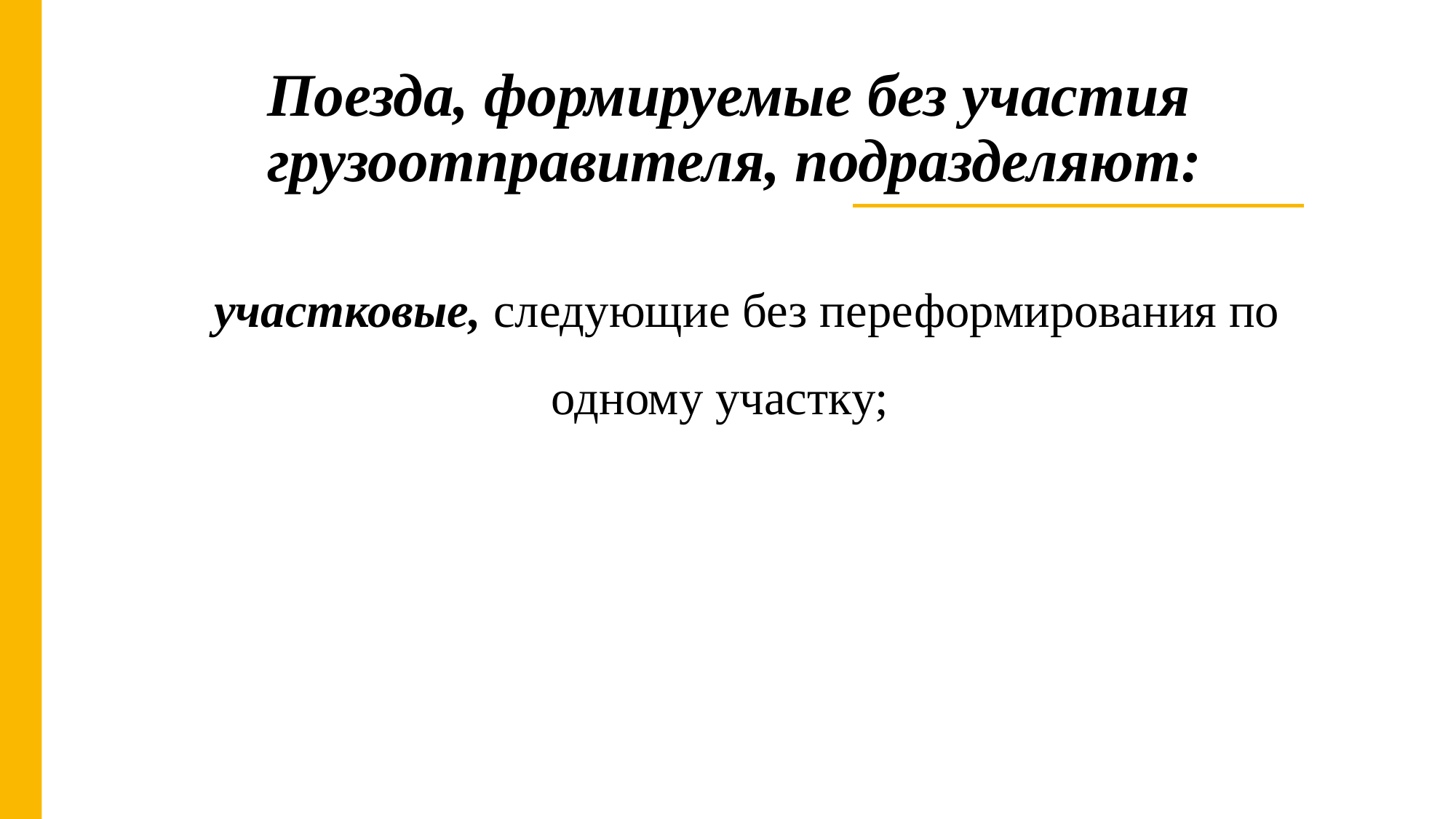

# Поезда, формируемые без участия грузоотправителя, подразделяют:
участковые, следующие без переформирования по одному участку;